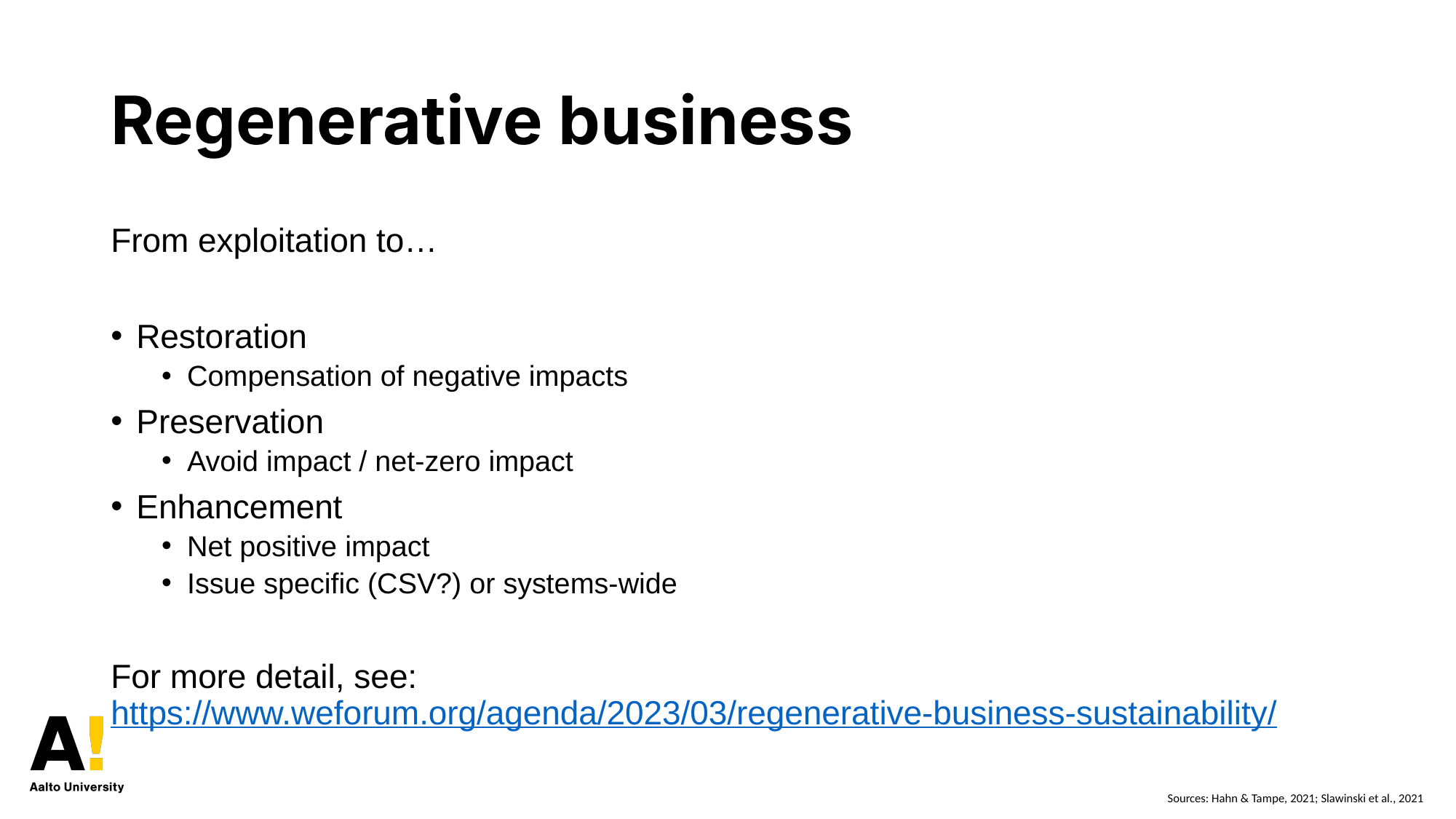

# Regenerative business
From exploitation to…

Restoration
Compensation of negative impacts
Preservation
Avoid impact / net-zero impact
Enhancement
Net positive impact
Issue specific (CSV?) or systems-wide

For more detail, see: https://www.weforum.org/agenda/2023/03/regenerative-business-sustainability/
Sources: Hahn & Tampe, 2021; Slawinski et al., 2021